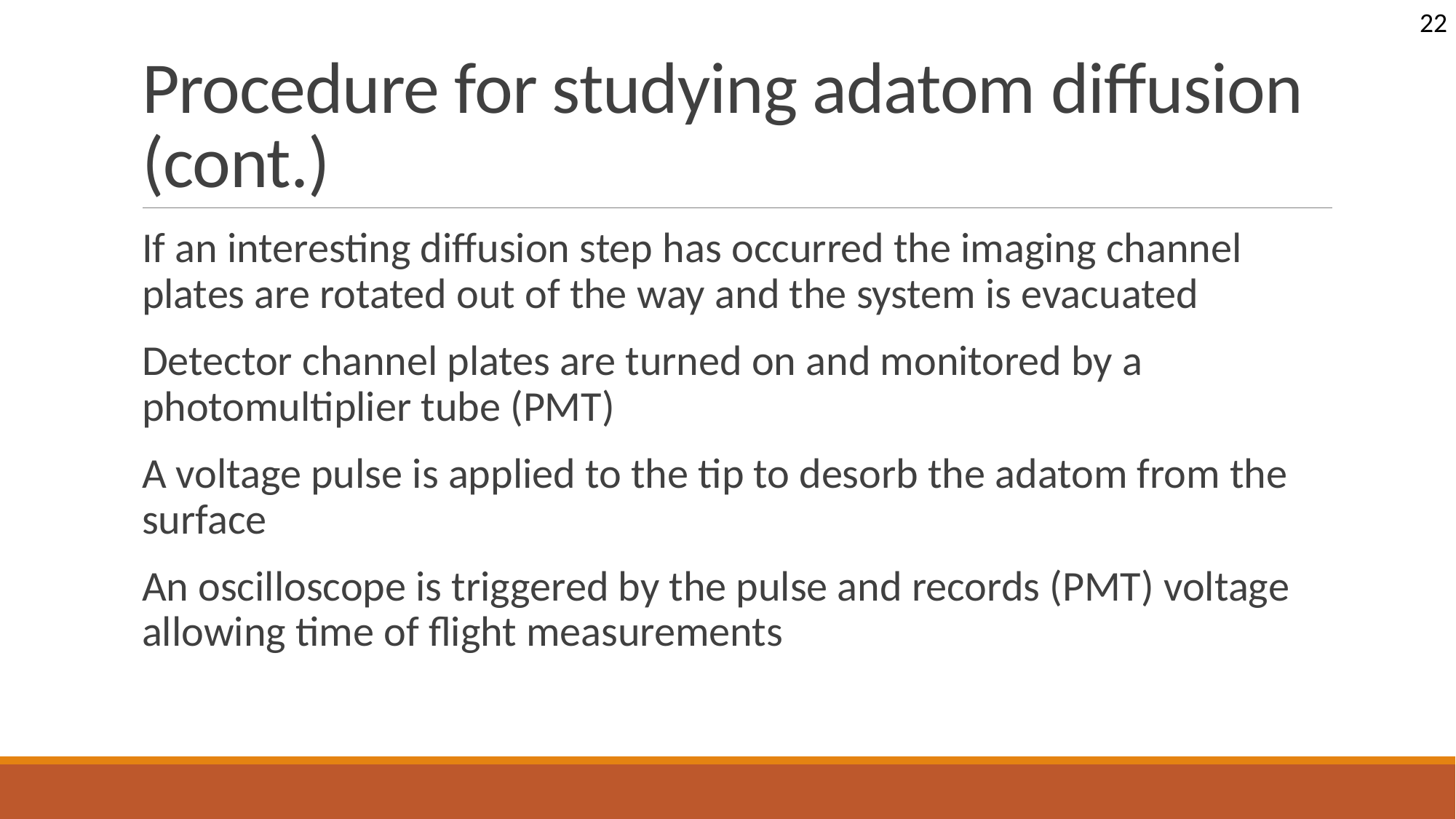

22
# Procedure for studying adatom diffusion (cont.)
If an interesting diffusion step has occurred the imaging channel plates are rotated out of the way and the system is evacuated
Detector channel plates are turned on and monitored by a photomultiplier tube (PMT)
A voltage pulse is applied to the tip to desorb the adatom from the surface
An oscilloscope is triggered by the pulse and records (PMT) voltage allowing time of flight measurements